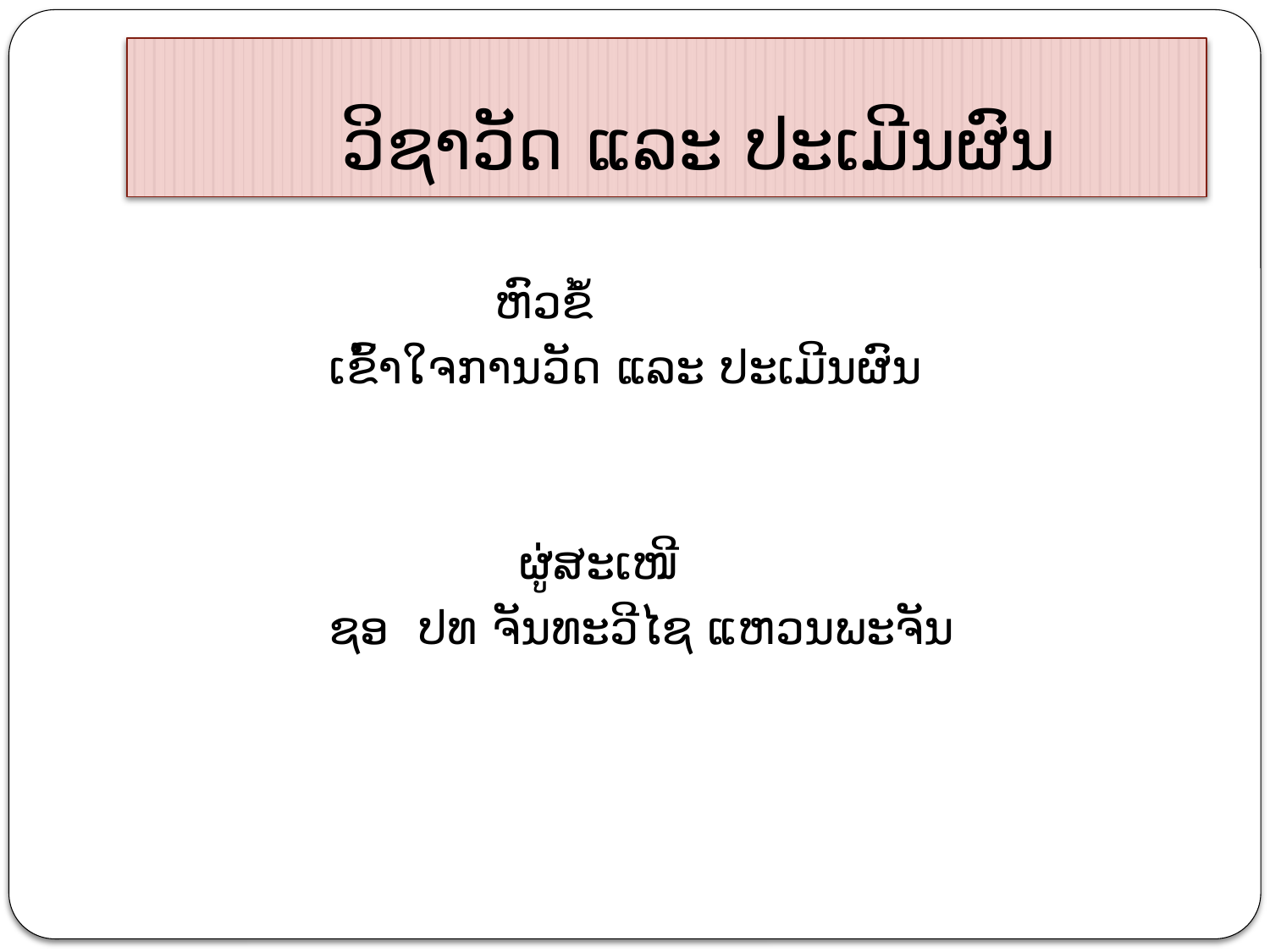

# ວິຊາວັດ ແລະ ປະເມີນຜົນ

                              ຫົວຂໍ້
             ເຂົ້າໃຈການວັດ ແລະ ປະເມີນຜົນ

                          ຜູ່ສະເໜີ
             ຊອ  ປທ ຈັນທະວີໄຊ ແຫວນພະຈັນ